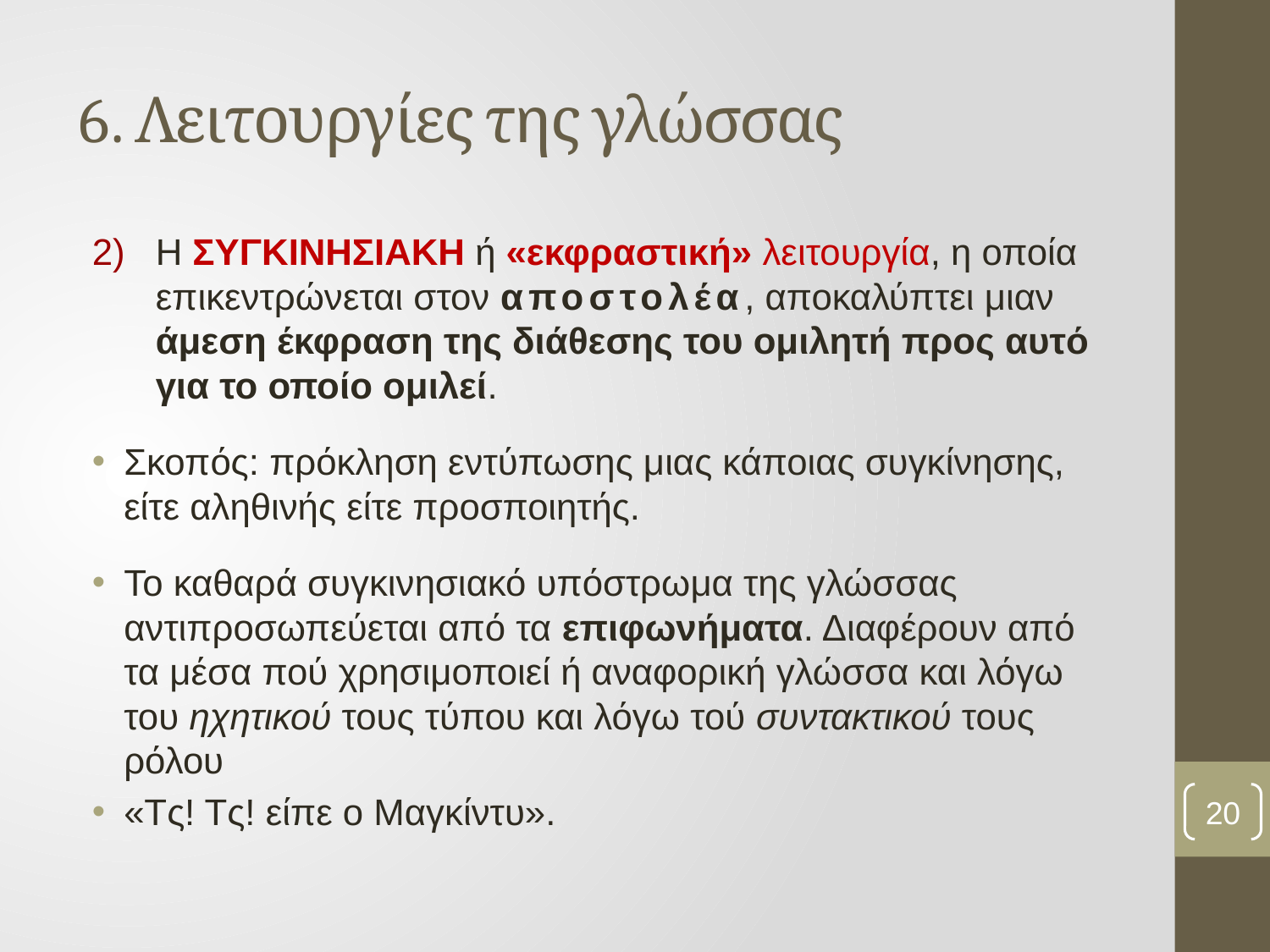

# 6. Λειτουργίες της γλώσσας
Η ΣΥΓΚΙΝΗΣΙΑΚΗ ή «εκφραστική» λειτουργία, η οποία επικεντρώνεται στον αποστολέα, αποκαλύπτει μιαν άμεση έκφραση της διάθεσης του ομιλητή προς αυτό για το οποίο ομιλεί.

Σκοπός: πρόκληση εντύπωσης μιας κάποιας συγκίνησης, είτε αληθινής είτε προσποιητής.

Το καθαρά συγκινησιακό υπόστρωμα της γλώσσας αντιπροσωπεύεται από τα επιφωνήματα. Διαφέρουν από τα μέσα πού χρησιμοποιεί ή αναφορική γλώσσα και λόγω του ηχητικού τους τύπου και λόγω τού συντακτικού τους ρόλου
«Τς! Τς! είπε ο Μαγκίντυ».
20